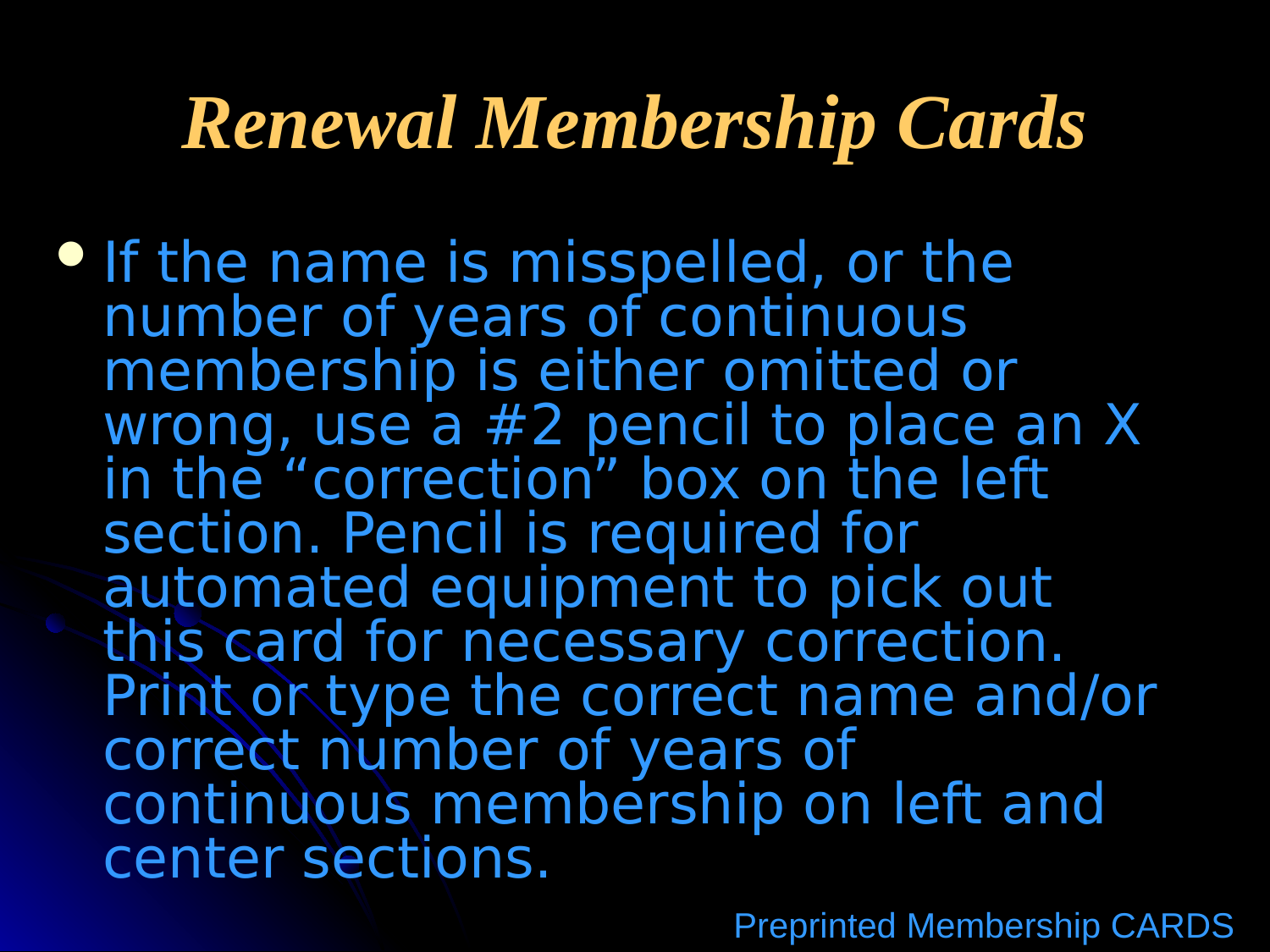

# Renewal Membership Cards
If the name is misspelled, or the number of years of continuous membership is either omitted or wrong, use a #2 pencil to place an X in the “correction” box on the left section. Pencil is required for automated equipment to pick out this card for necessary correction. Print or type the correct name and/or correct number of years of continuous membership on left and center sections.
Preprinted Membership CARDS